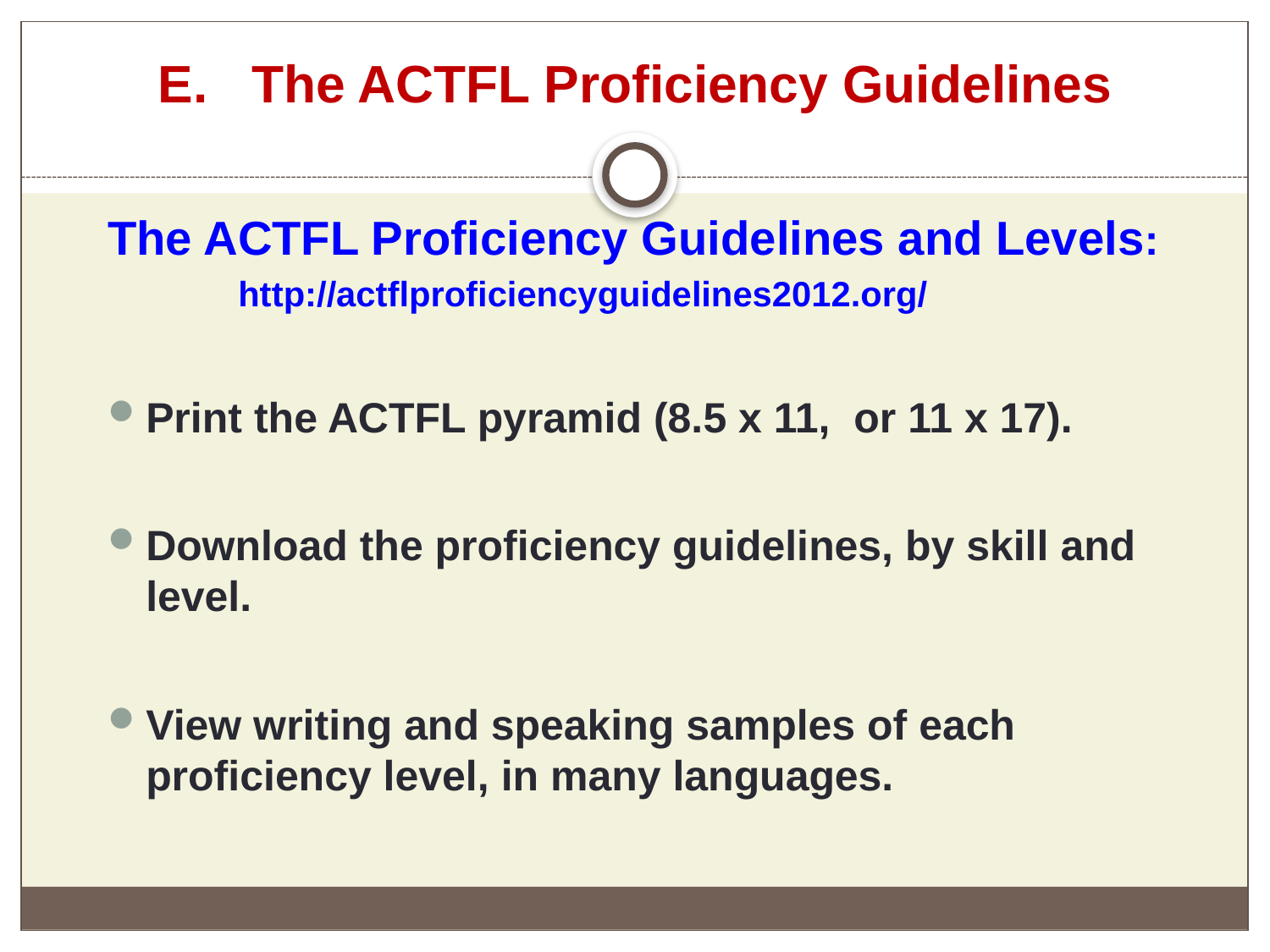

# E.   The ACTFL Proficiency Guidelines
The ACTFL Proficiency Guidelines and Levels:
           http://actflproficiencyguidelines2012.org/

Print the ACTFL pyramid (8.5 x 11,  or 11 x 17).

Download the proficiency guidelines, by skill and level.

View writing and speaking samples of each proficiency level, in many languages.